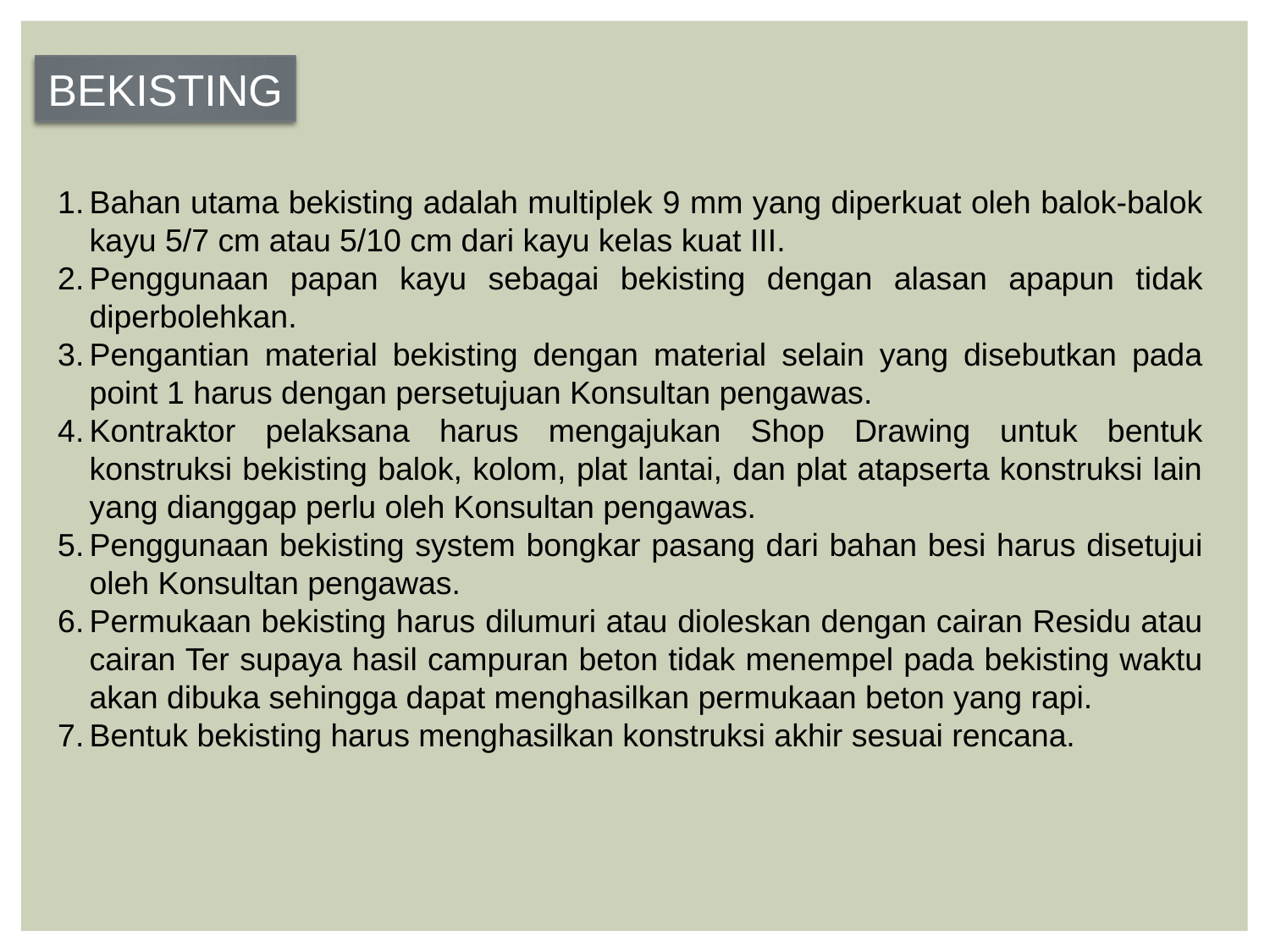

BEKISTING
Bahan utama bekisting adalah multiplek 9 mm yang diperkuat oleh balok-balok kayu 5/7 cm atau 5/10 cm dari kayu kelas kuat III.
Penggunaan papan kayu sebagai bekisting dengan alasan apapun tidak diperbolehkan.
Pengantian material bekisting dengan material selain yang disebutkan pada point 1 harus dengan persetujuan Konsultan pengawas.
Kontraktor pelaksana harus mengajukan Shop Drawing untuk bentuk konstruksi bekisting balok, kolom, plat lantai, dan plat atapserta konstruksi lain yang dianggap perlu oleh Konsultan pengawas.
Penggunaan bekisting system bongkar pasang dari bahan besi harus disetujui oleh Konsultan pengawas.
Permukaan bekisting harus dilumuri atau dioleskan dengan cairan Residu atau cairan Ter supaya hasil campuran beton tidak menempel pada bekisting waktu akan dibuka sehingga dapat menghasilkan permukaan beton yang rapi.
Bentuk bekisting harus menghasilkan konstruksi akhir sesuai rencana.